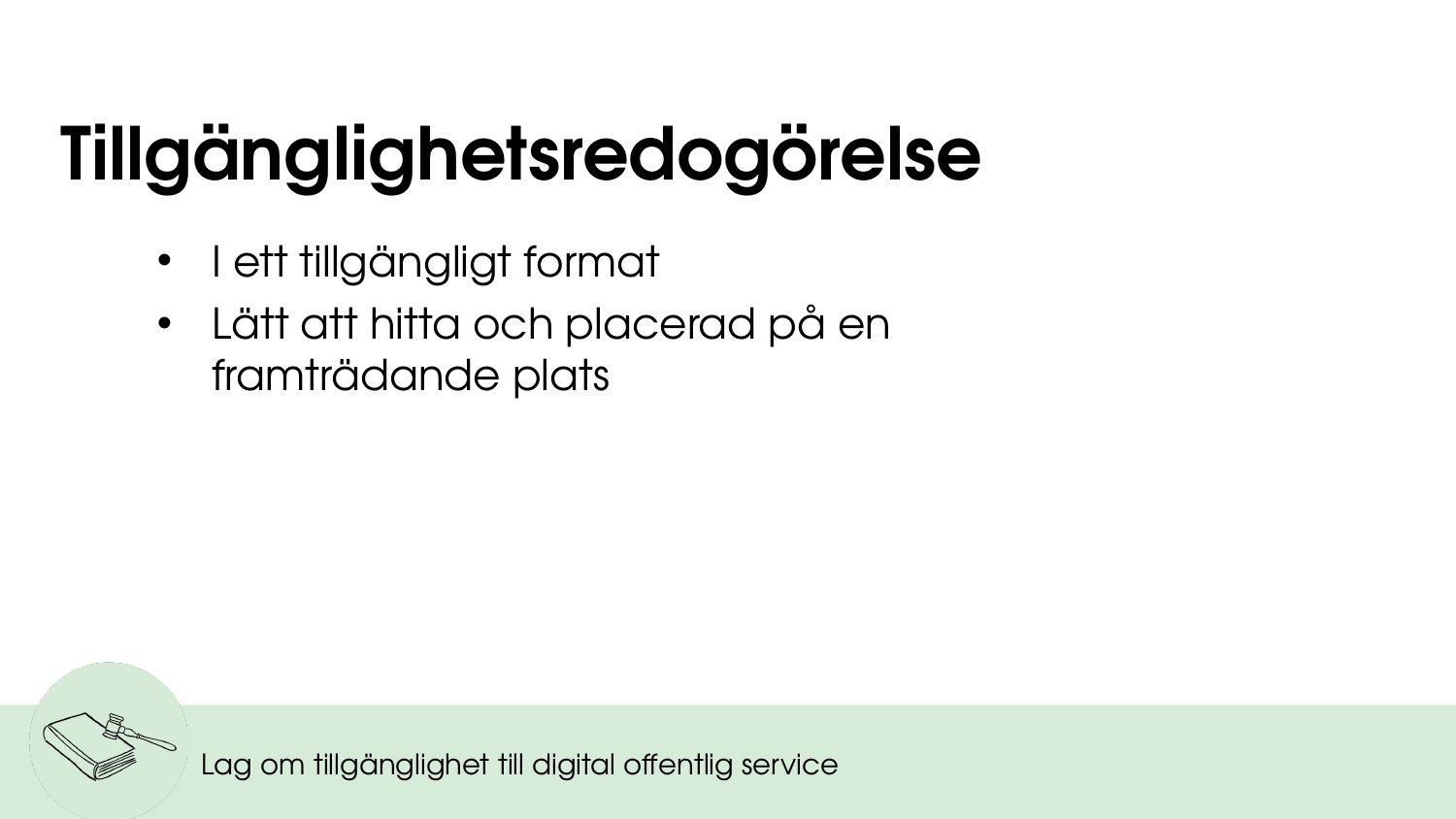

# Tillgänglighetsredogörelse
I ett tillgängligt format
Lätt att hitta och placerad på en framträdande plats

Lag om tillgänglighet till digital offentlig service